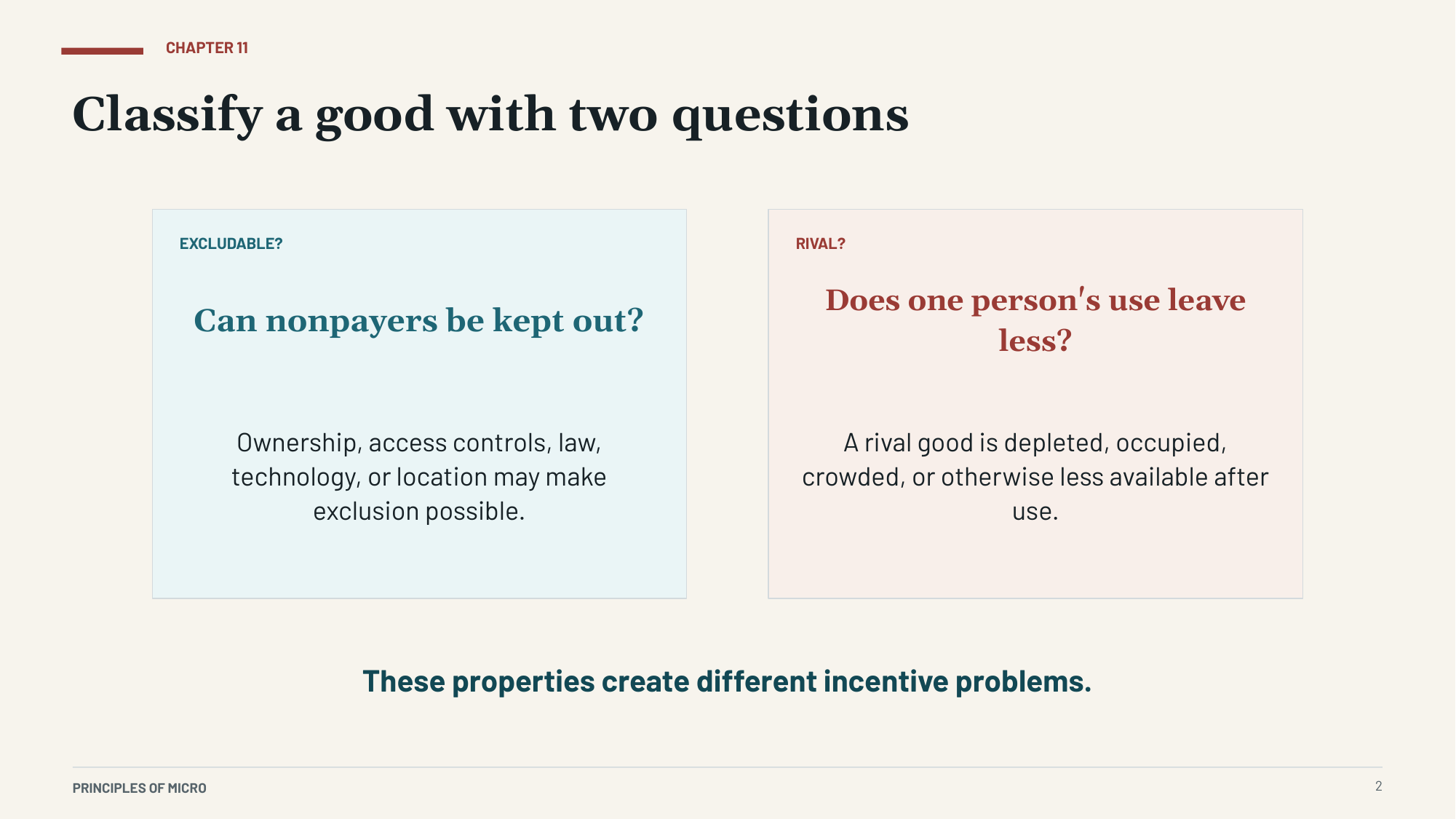

CHAPTER 11

Classify a good with two questions

EXCLUDABLE?
RIVAL?
Can nonpayers be kept out?
Does one person's use leave less?
Ownership, access controls, law, technology, or location may make exclusion possible.
A rival good is depleted, occupied, crowded, or otherwise less available after use.
These properties create different incentive problems.

2
PRINCIPLES OF MICRO